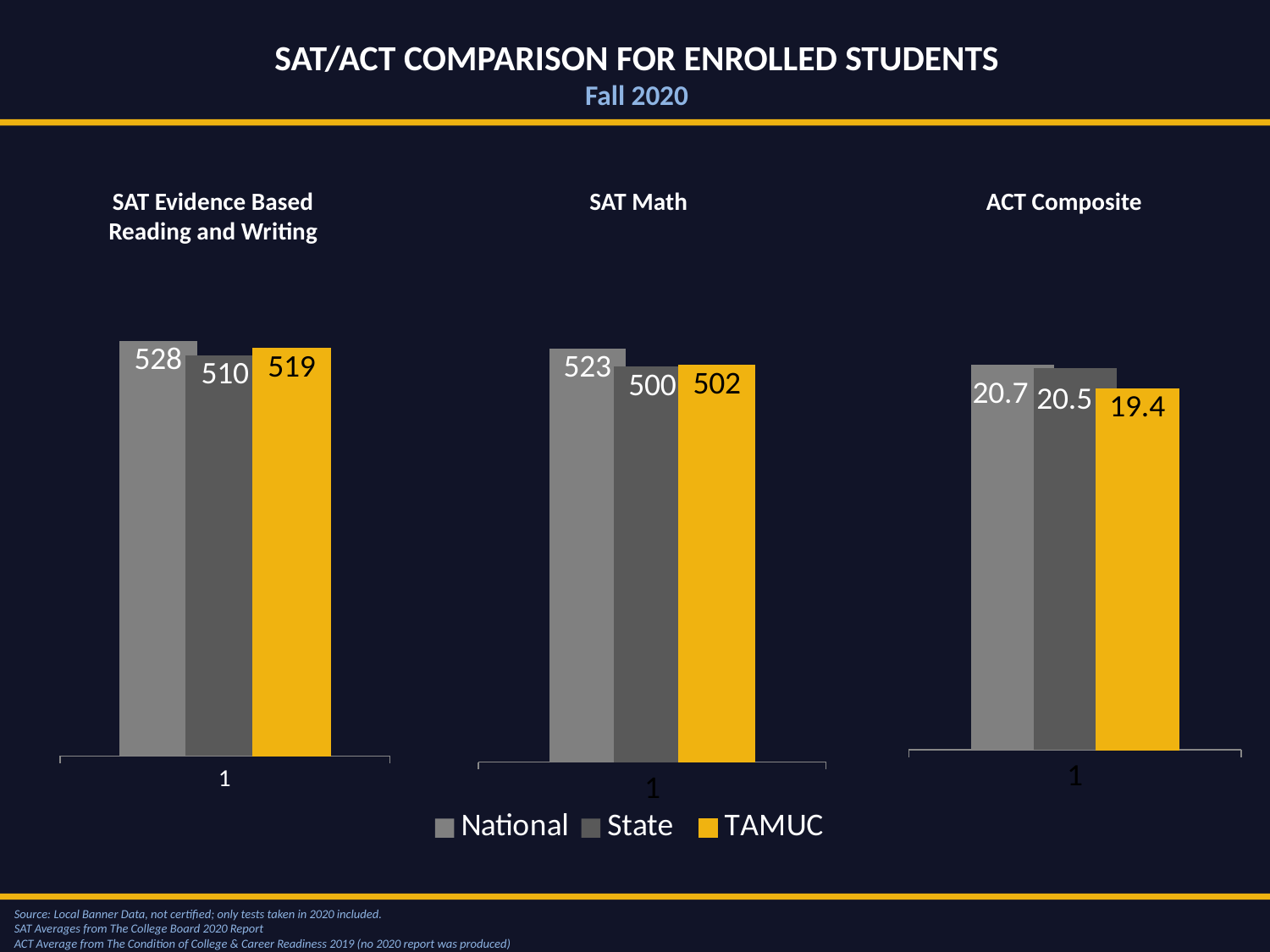

SAT/ACT Comparison for Enrolled Students
Fall 2020

SAT Math
SAT Evidence Based Reading and Writing
ACT Composite

### Chart

| Category | National | State   | TAMUC   |
|---|---|---|---|

### Chart

| Category | National | State   | TAMUC   |
|---|---|---|---|

### Chart

| Category | National | State   | TAMUC   |
|---|---|---|---|
Source: Local Banner Data, not certified; only tests taken in 2020 included.
SAT Averages from The College Board 2020 Report
ACT Average from The Condition of College & Career Readiness 2019 (no 2020 report was produced)